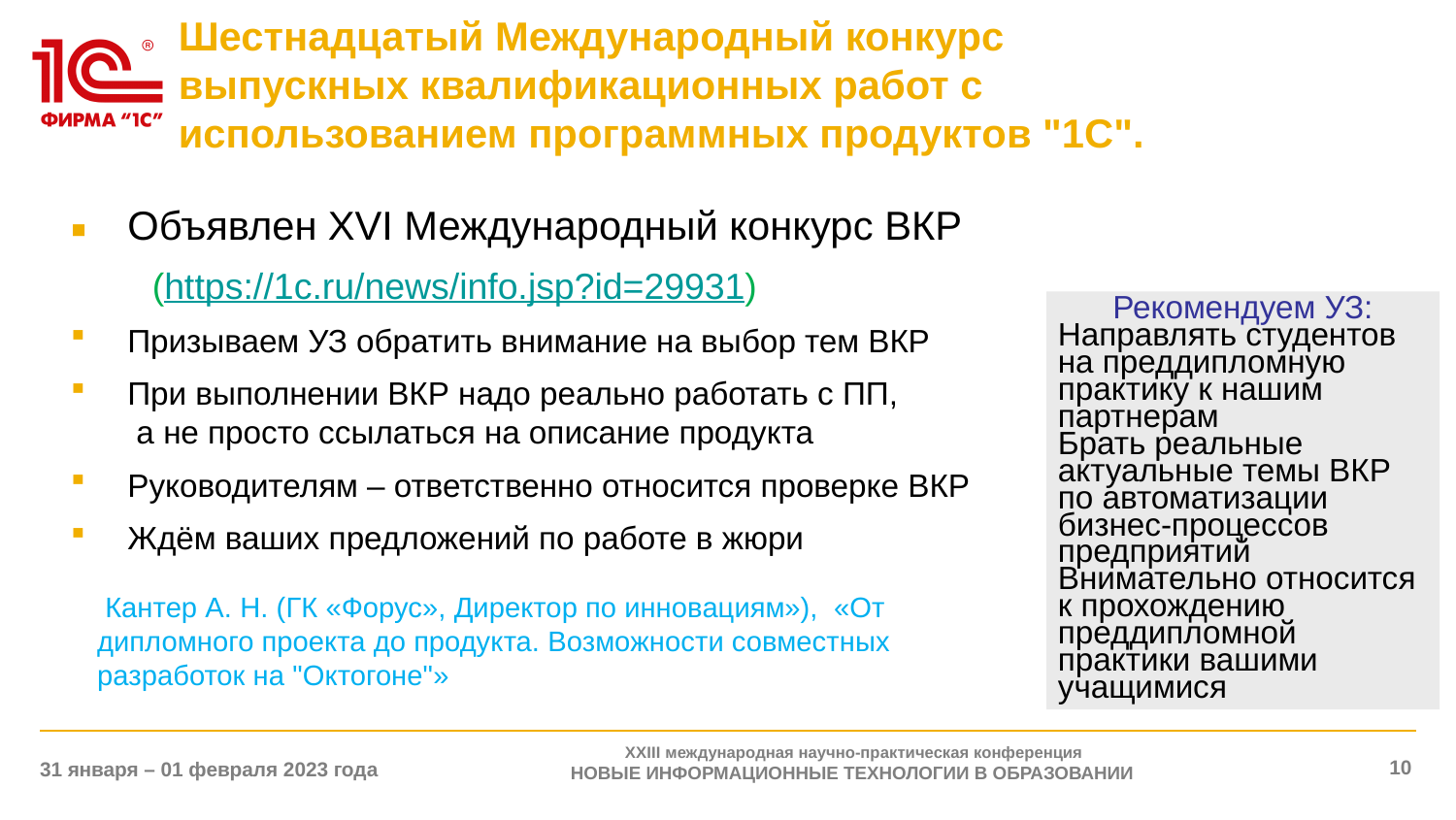

# Шестнадцатый Международный конкурс выпускных квалификационных работ с использованием программных продуктов "1С".
Объявлен XVI Международный конкурс ВКР
        (https://1c.ru/news/info.jsp?id=29931)
Призываем УЗ обратить внимание на выбор тем ВКР
При выполнении ВКР надо реально работать с ПП,
 а не просто ссылаться на описание продукта
Руководителям – ответственно относится проверке ВКР
Ждём ваших предложений по работе в жюри

Рекомендуем УЗ:
Направлять студентов на преддипломную практику к нашим партнерам
Брать реальные актуальные темы ВКР по автоматизации бизнес-процессов предприятий
Внимательно относится к прохождению преддипломной практики вашими учащимися
 Кантер А. Н. (ГК «Форус», Директор по инновациям»),  «От дипломного проекта до продукта. Возможности совместных разработок на "Октогоне"»
XXIII международная научно-практическая конференция
НОВЫЕ ИНФОРМАЦИОННЫЕ ТЕХНОЛОГИИ В ОБРАЗОВАНИИ
10
31 января – 01 февраля 2023 года